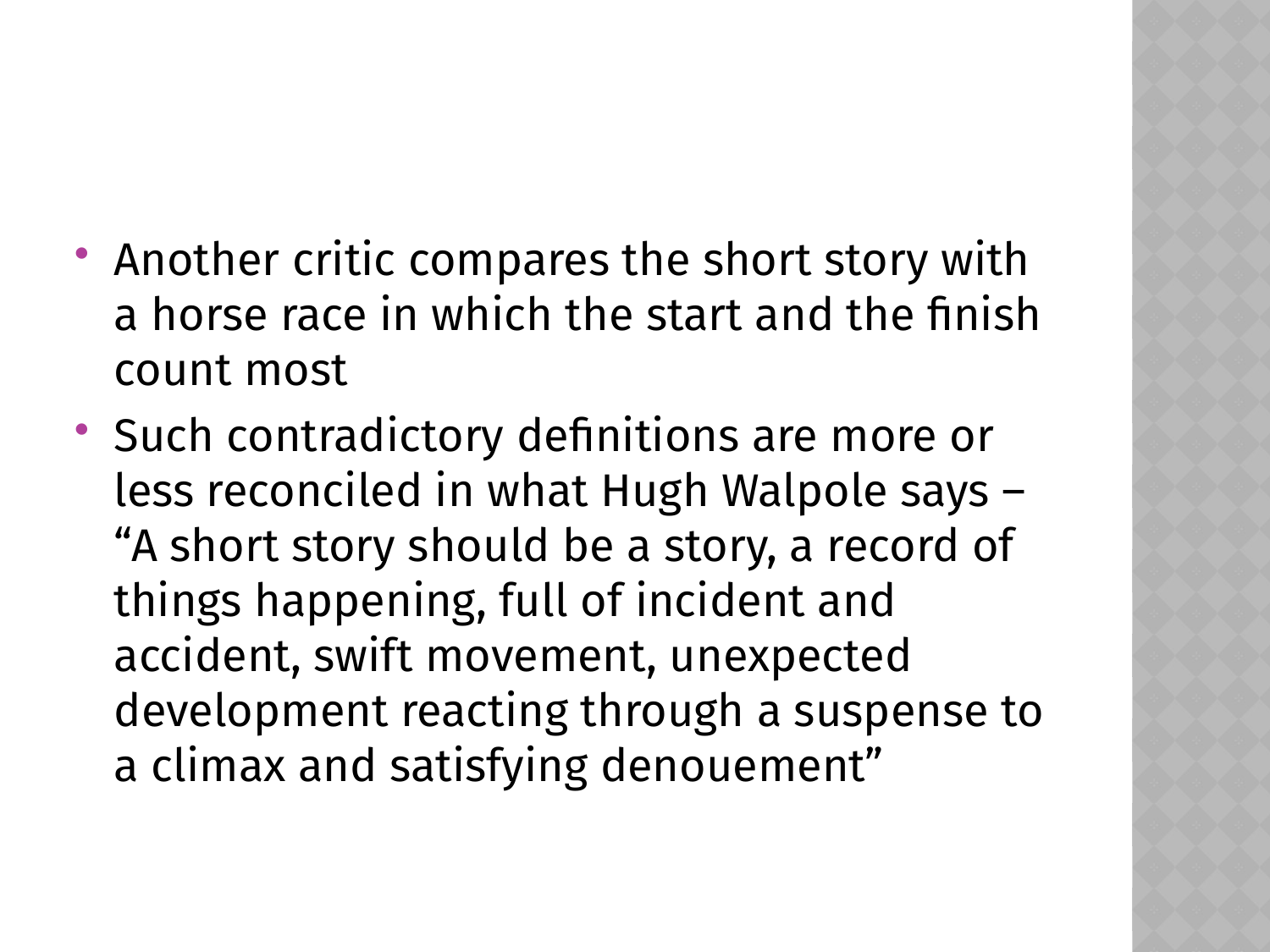

#
Another critic compares the short story with a horse race in which the start and the finish count most
Such contradictory definitions are more or less reconciled in what Hugh Walpole says – “A short story should be a story, a record of things happening, full of incident and accident, swift movement, unexpected development reacting through a suspense to a climax and satisfying denouement”